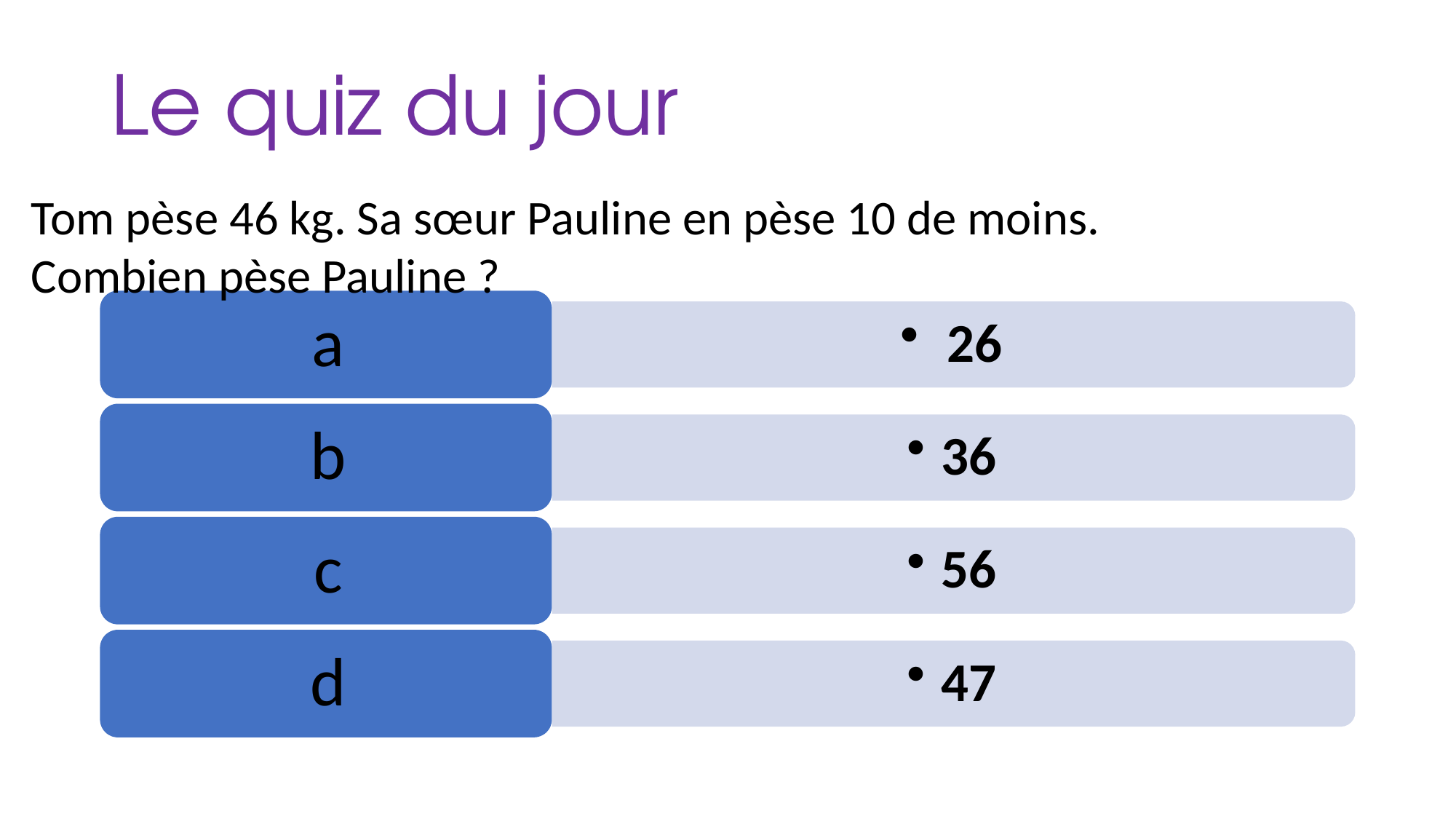

# Le quiz du jour
Tom pèse 46 kg. Sa sœur Pauline en pèse 10 de moins.
Combien pèse Pauline ?
 26
a
36
b
56
c
47
d